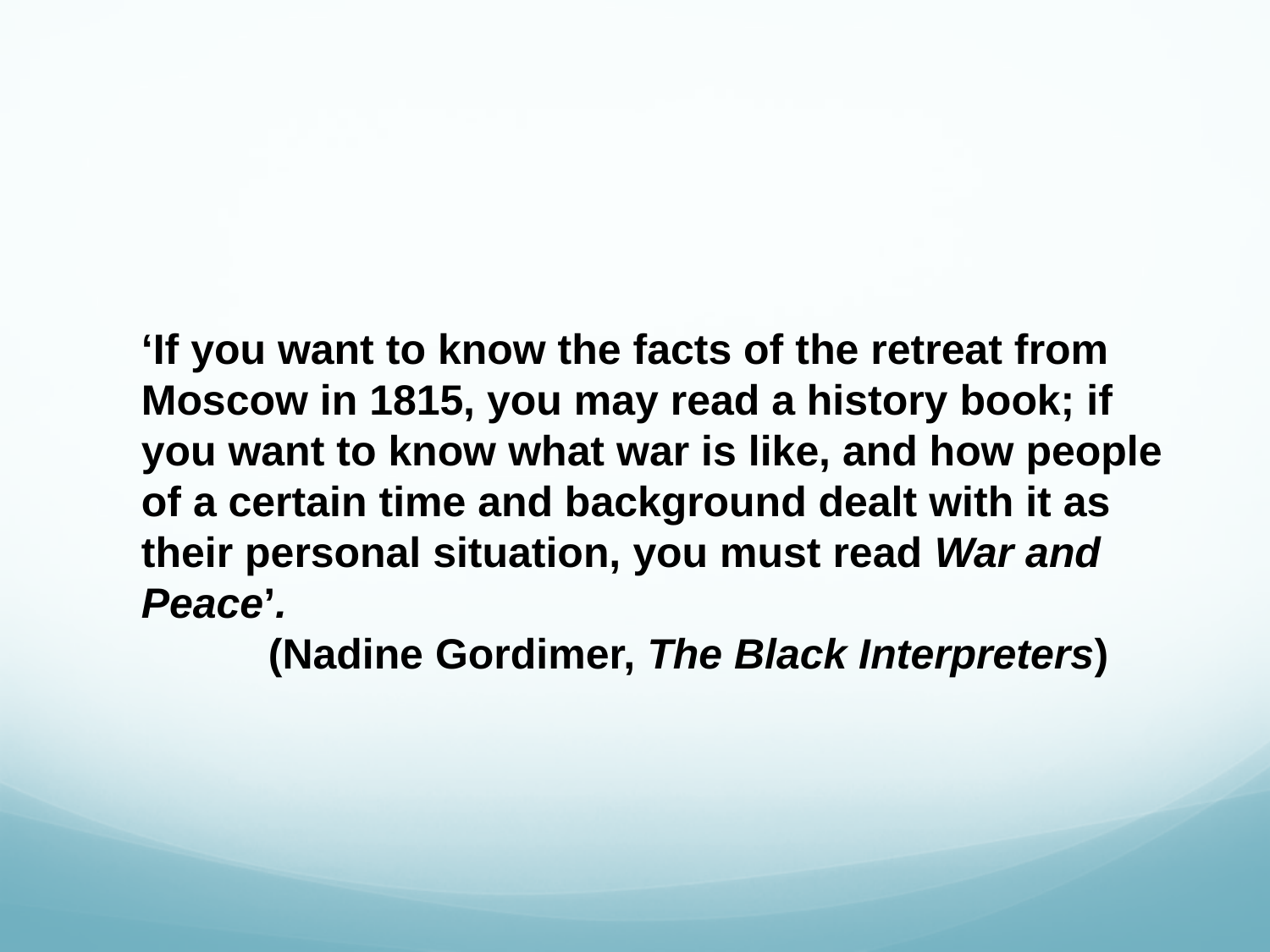

‘If you want to know the facts of the retreat from Moscow in 1815, you may read a history book; if you want to know what war is like, and how people of a certain time and background dealt with it as their personal situation, you must read War and Peace’.
	(Nadine Gordimer, The Black Interpreters)